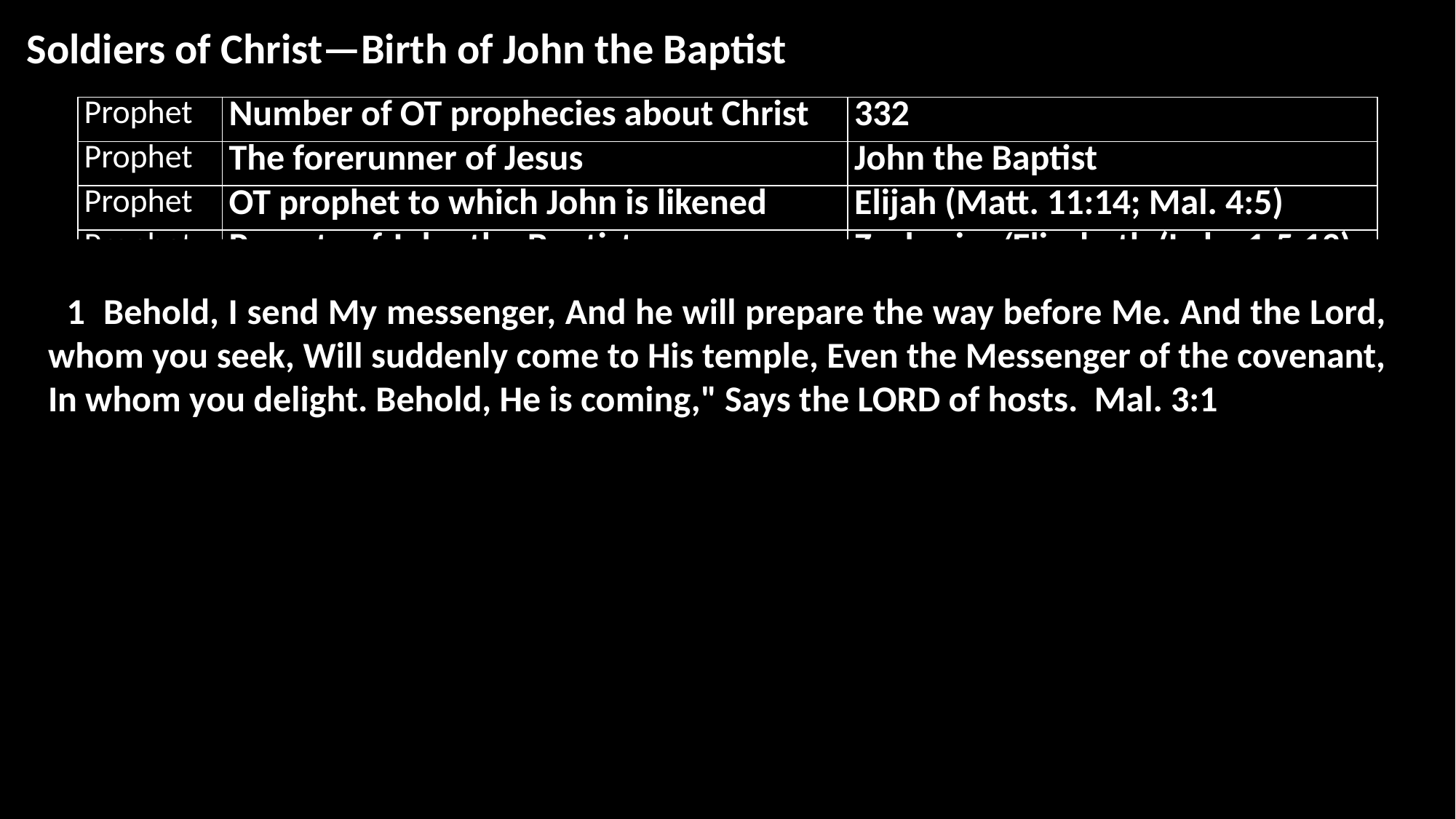

Soldiers of Christ—Birth of John the Baptist
| Prophet | Number of OT prophecies about Christ | 332 |
| --- | --- | --- |
| Prophet | The forerunner of Jesus | John the Baptist |
| Prophet | OT prophet to which John is likened | Elijah (Matt. 11:14; Mal. 4:5) |
| Prophet | Parents of John the Baptist | Zacharias/Elizabeth (Luke 1:5.13) |
| Priest | Announced birth of John the Baptist | Gaberel (Luke 1:19 |
| Priest | Sign given to Zacharias about birth… | Unable to speak until.(Lk. 1:19-20) |
| Priest | Response: baby John when Mary spoke | Leaped in mother’s womb-Lk. 1: 41 |
|  |  |  |
|  |  |  |
|  |  |  |
|  |  |  |

  1  Behold, I send My messenger, And he will prepare the way before Me. And the Lord, whom you seek, Will suddenly come to His temple, Even the Messenger of the covenant, In whom you delight. Behold, He is coming," Says the LORD of hosts.  Mal. 3:1